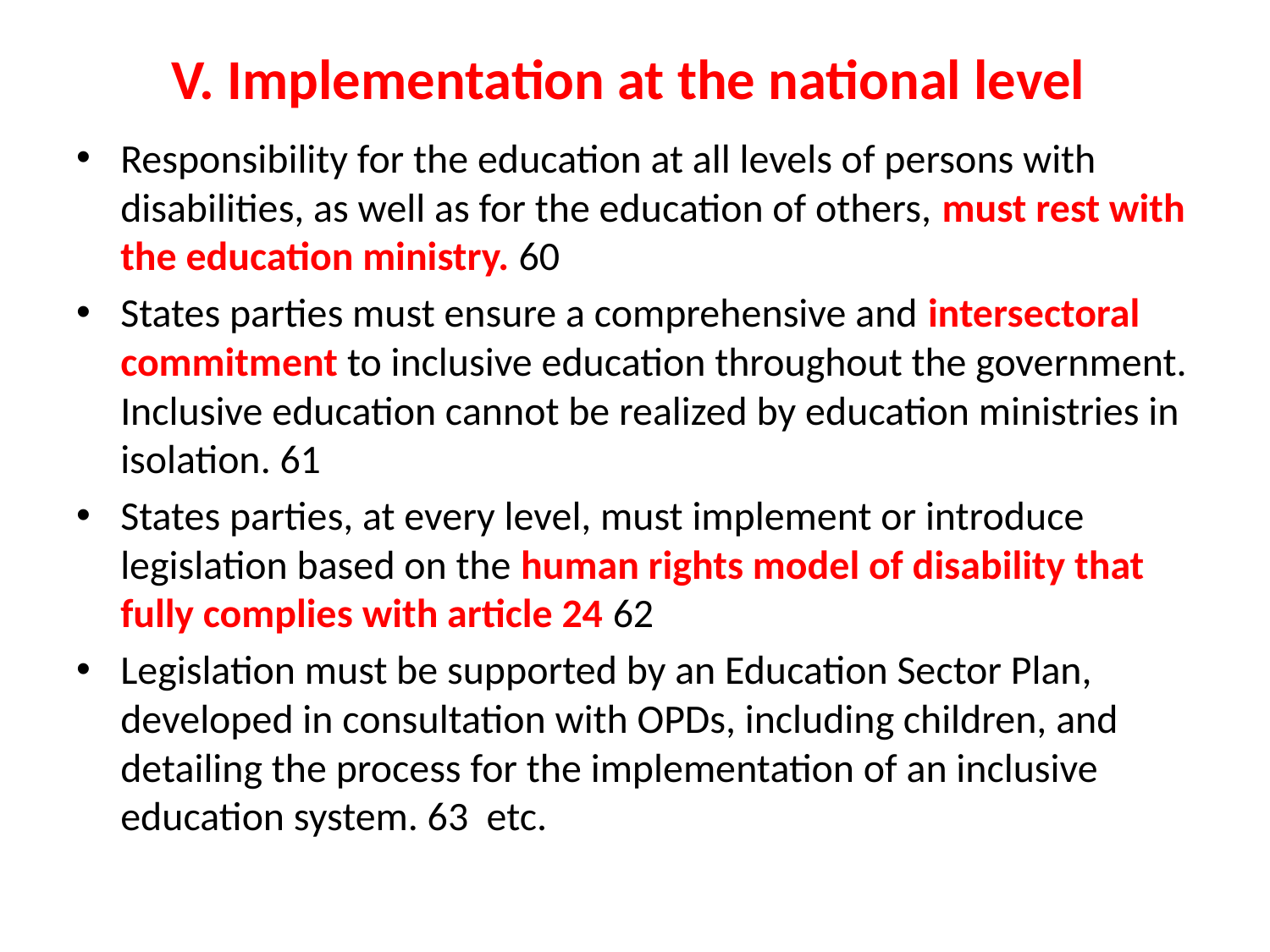

# V. Implementation at the national level
Responsibility for the education at all levels of persons with disabilities, as well as for the education of others, must rest with the education ministry. 60
States parties must ensure a comprehensive and intersectoral commitment to inclusive education throughout the government. Inclusive education cannot be realized by education ministries in isolation. 61
States parties, at every level, must implement or introduce legislation based on the human rights model of disability that fully complies with article 24 62
Legislation must be supported by an Education Sector Plan, developed in consultation with OPDs, including children, and detailing the process for the implementation of an inclusive education system. 63  etc.